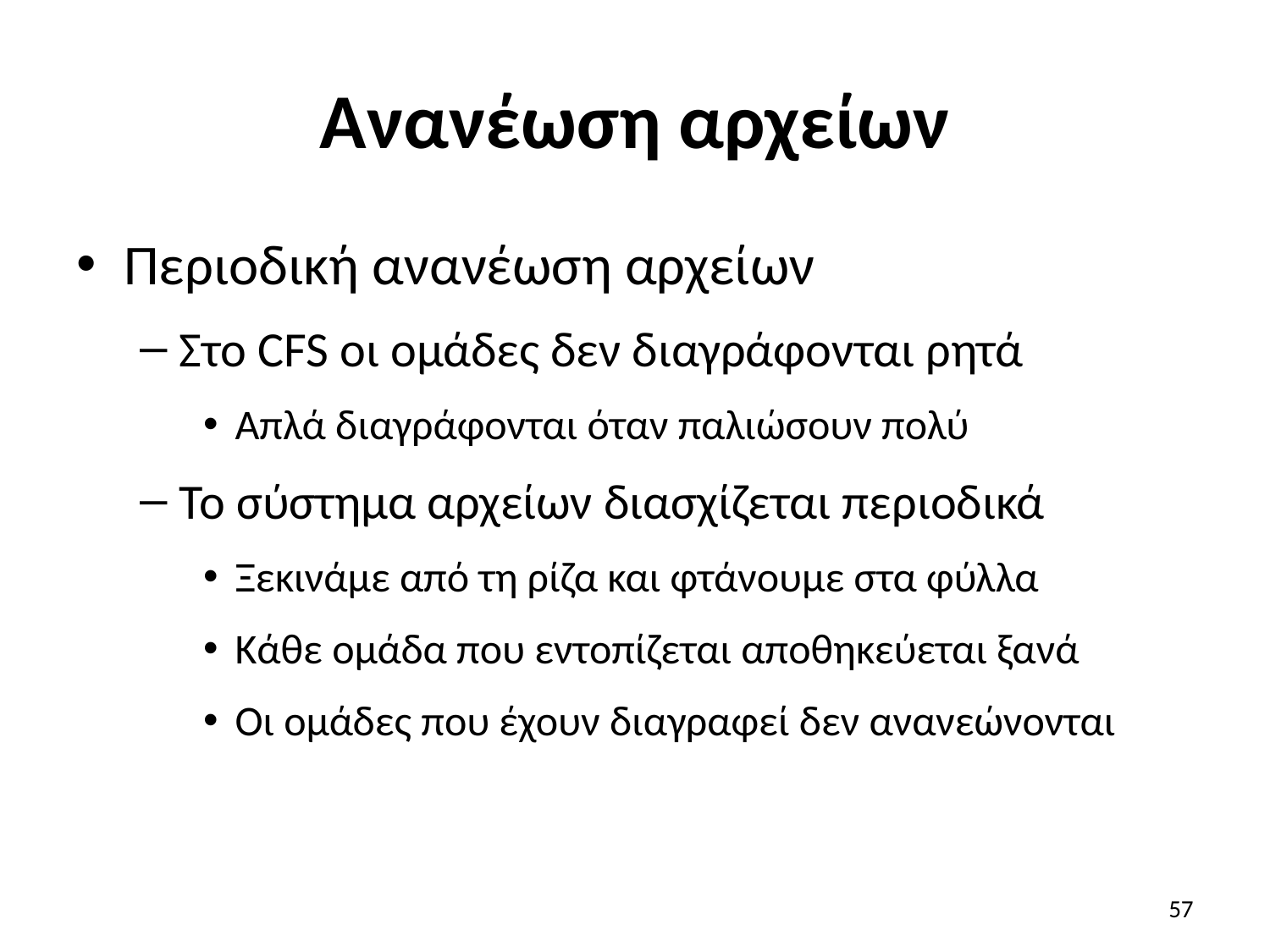

# Ανανέωση αρχείων
Περιοδική ανανέωση αρχείων
Στο CFS οι ομάδες δεν διαγράφονται ρητά
Απλά διαγράφονται όταν παλιώσουν πολύ
Το σύστημα αρχείων διασχίζεται περιοδικά
Ξεκινάμε από τη ρίζα και φτάνουμε στα φύλλα
Κάθε ομάδα που εντοπίζεται αποθηκεύεται ξανά
Οι ομάδες που έχουν διαγραφεί δεν ανανεώνονται
57